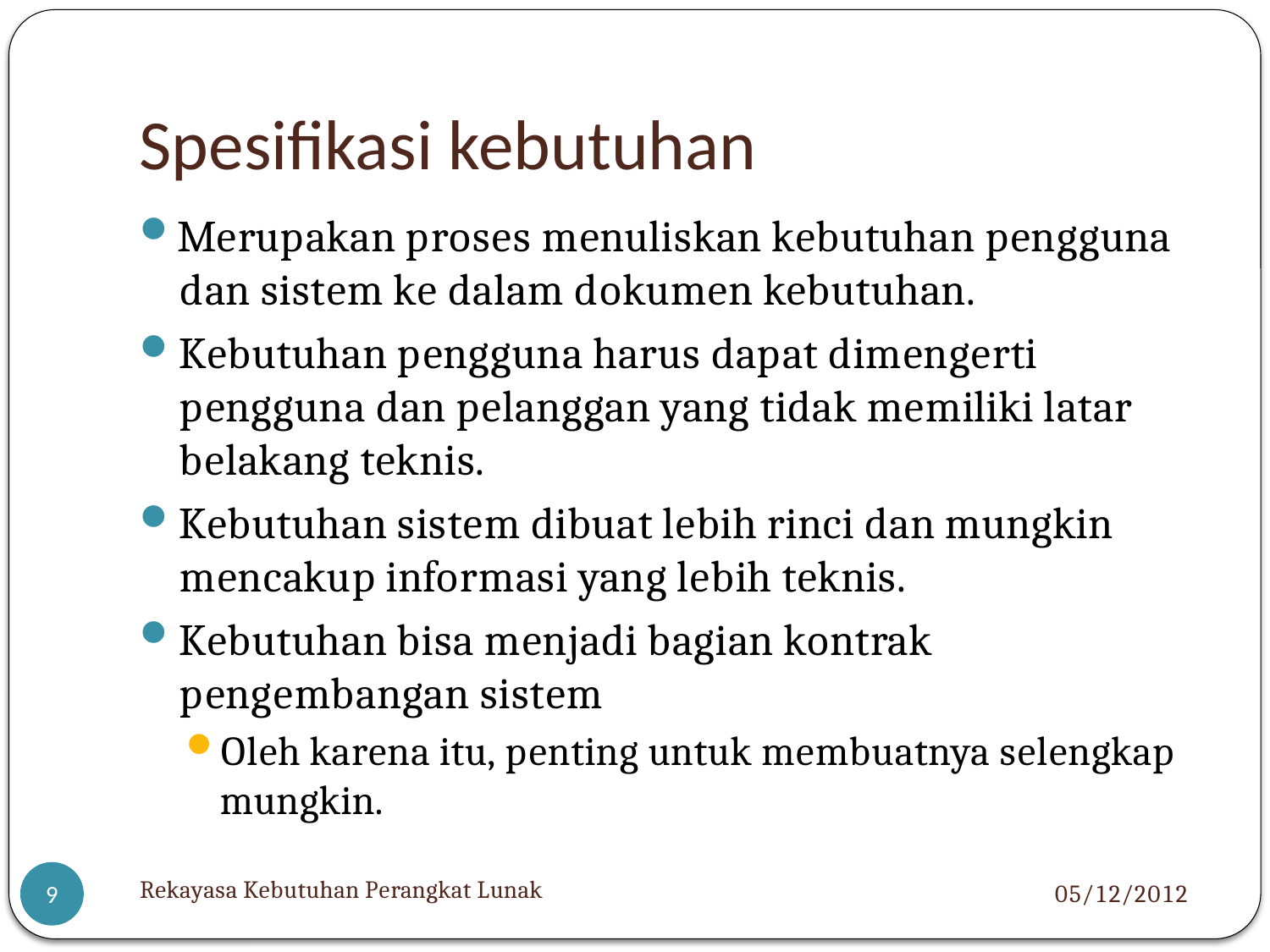

# Spesifikasi kebutuhan
Merupakan proses menuliskan kebutuhan pengguna dan sistem ke dalam dokumen kebutuhan.
Kebutuhan pengguna harus dapat dimengerti pengguna dan pelanggan yang tidak memiliki latar belakang teknis.
Kebutuhan sistem dibuat lebih rinci dan mungkin mencakup informasi yang lebih teknis.
Kebutuhan bisa menjadi bagian kontrak pengembangan sistem
Oleh karena itu, penting untuk membuatnya selengkap mungkin.
Rekayasa Kebutuhan Perangkat Lunak
05/12/2012
9